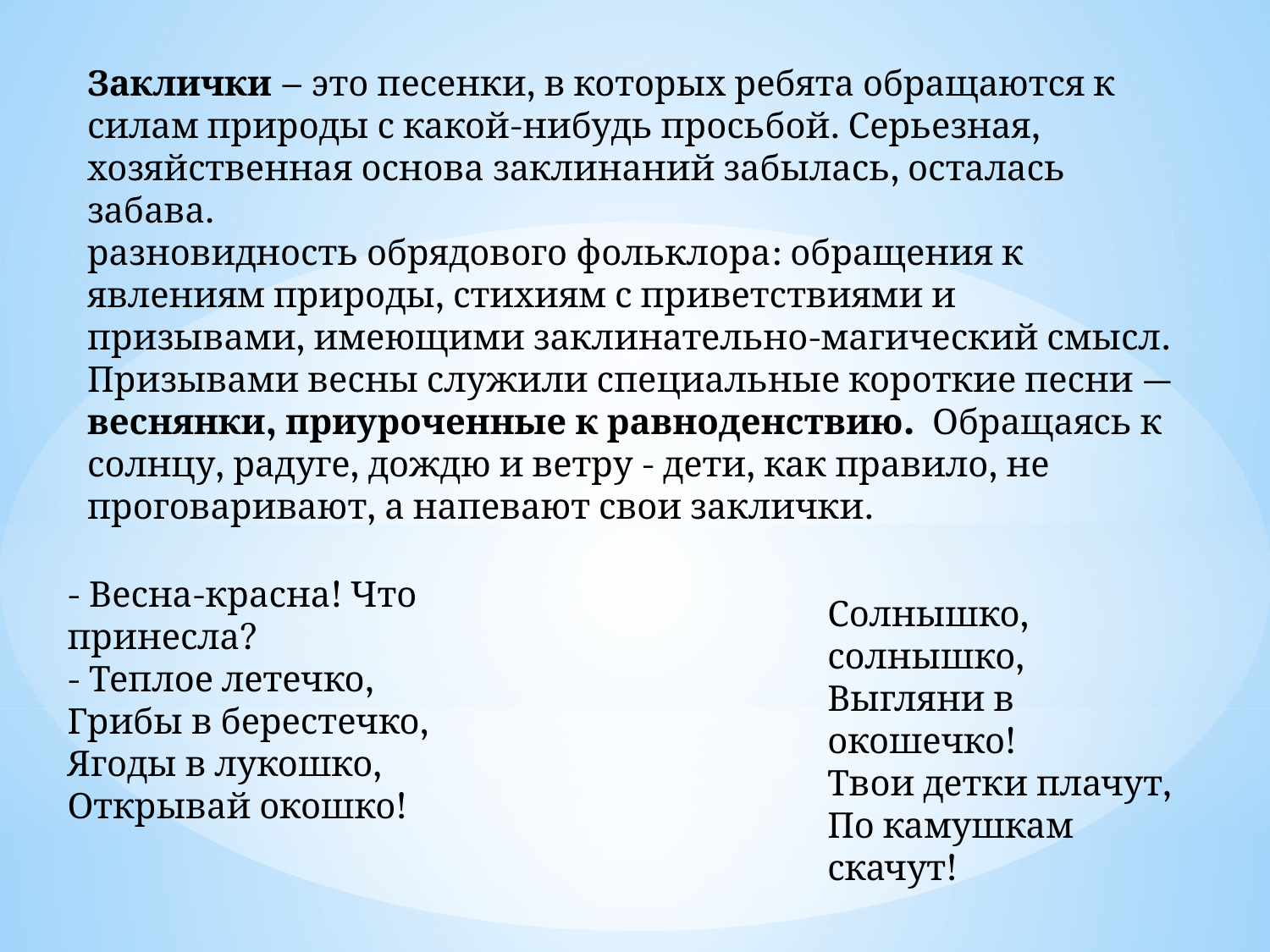

Заклички – это песенки, в которых ребята обращаются к силам природы с какой-нибудь просьбой. Серьезная, хозяйственная основа заклинаний забылась, осталась забава.
разновидность обрядового фольклора: обращения к явлениям природы, стихиям с приветствиями и призывами, имеющими заклинательно-магический смысл.
Призывами весны служили специальные короткие песни — веснянки, приуроченные к равноденствию.  Обращаясь к солнцу, радуге, дождю и ветру - дети, как правило, не проговаривают, а напевают свои заклички.

- Весна-красна! Что принесла? 
- Теплое летечко, 
Грибы в берестечко, 
Ягоды в лукошко, 
Открывай окошко!
Солнышко, солнышко,
Выгляни в окошечко!
Твои детки плачут,
По камушкам скачут!